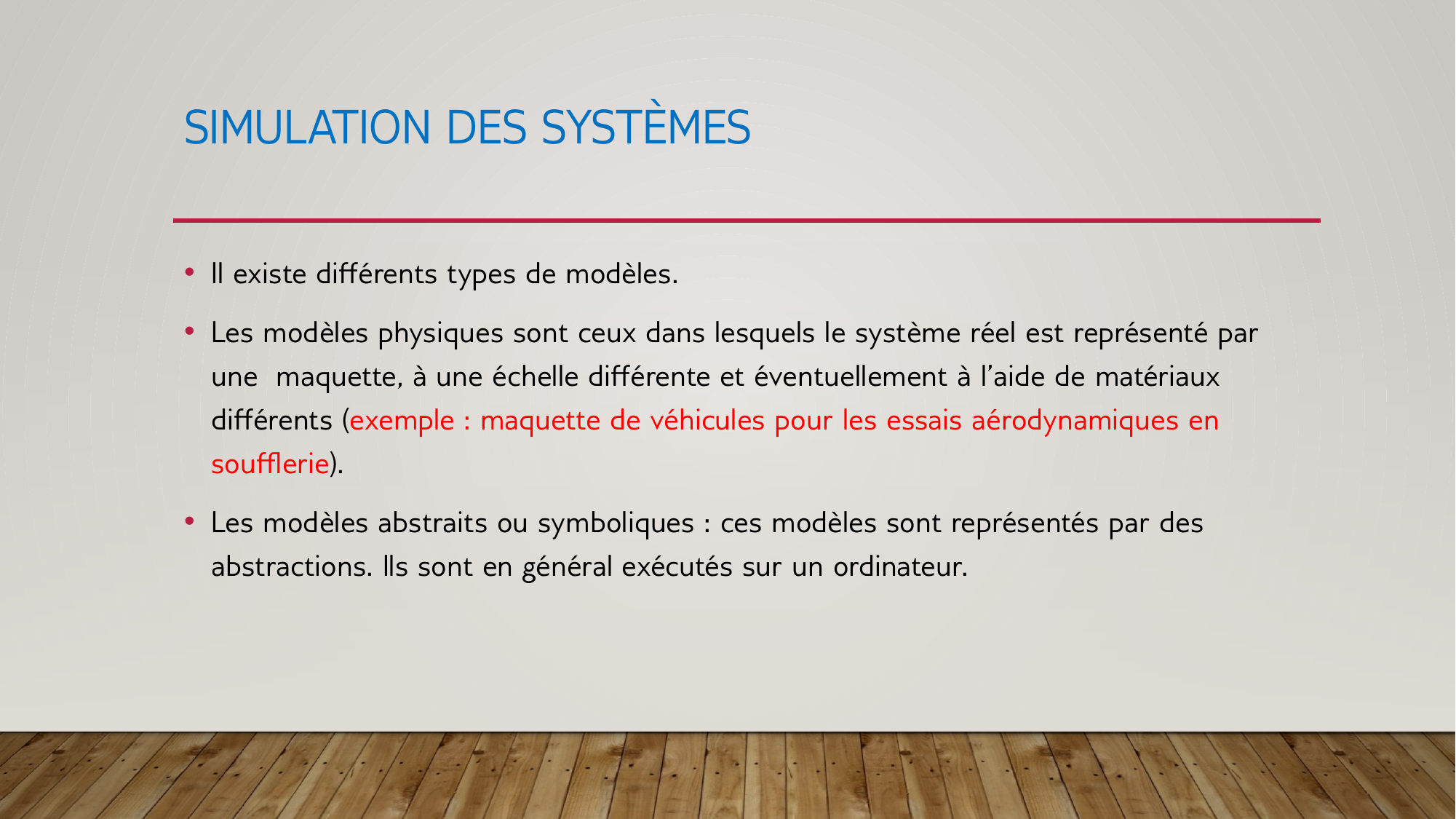

# Simulation des systèmes
Il existe différents types de modèles.
Les modèles physiques sont ceux dans lesquels le système réel est représenté par une  maquette, à une échelle différente et éventuellement à l’aide de matériaux différents (exemple : maquette de véhicules pour les essais aérodynamiques en soufflerie).
Les modèles abstraits ou symboliques : ces modèles sont représentés par des abstractions. Ils sont en général exécutés sur un ordinateur.